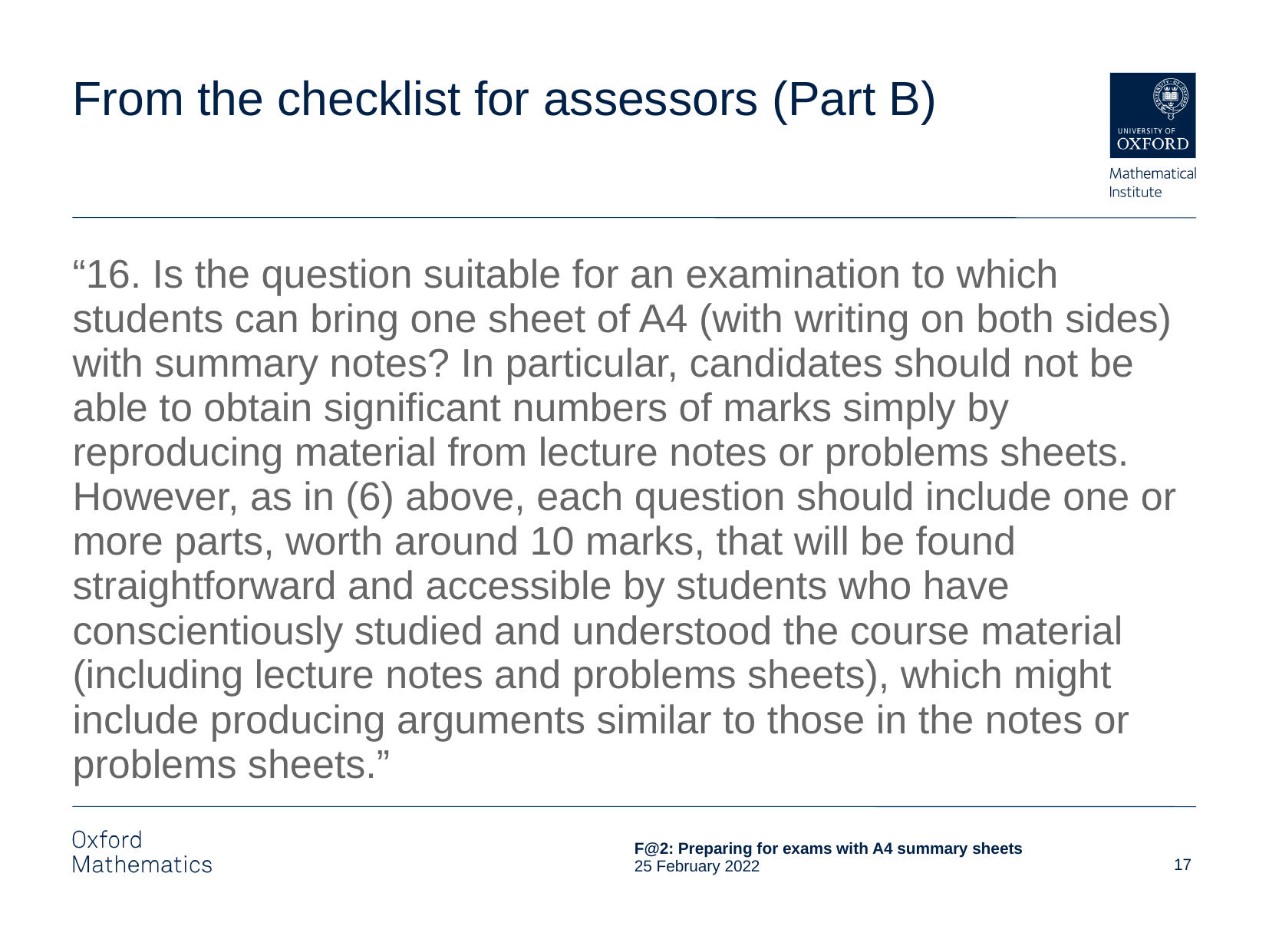

# From the checklist for assessors (Part B)
“16. Is the question suitable for an examination to which students can bring one sheet of A4 (with writing on both sides) with summary notes? In particular, candidates should not be able to obtain significant numbers of marks simply by reproducing material from lecture notes or problems sheets. However, as in (6) above, each question should include one or more parts, worth around 10 marks, that will be found straightforward and accessible by students who have conscientiously studied and understood the course material (including lecture notes and problems sheets), which might include producing arguments similar to those in the notes or problems sheets.”
17